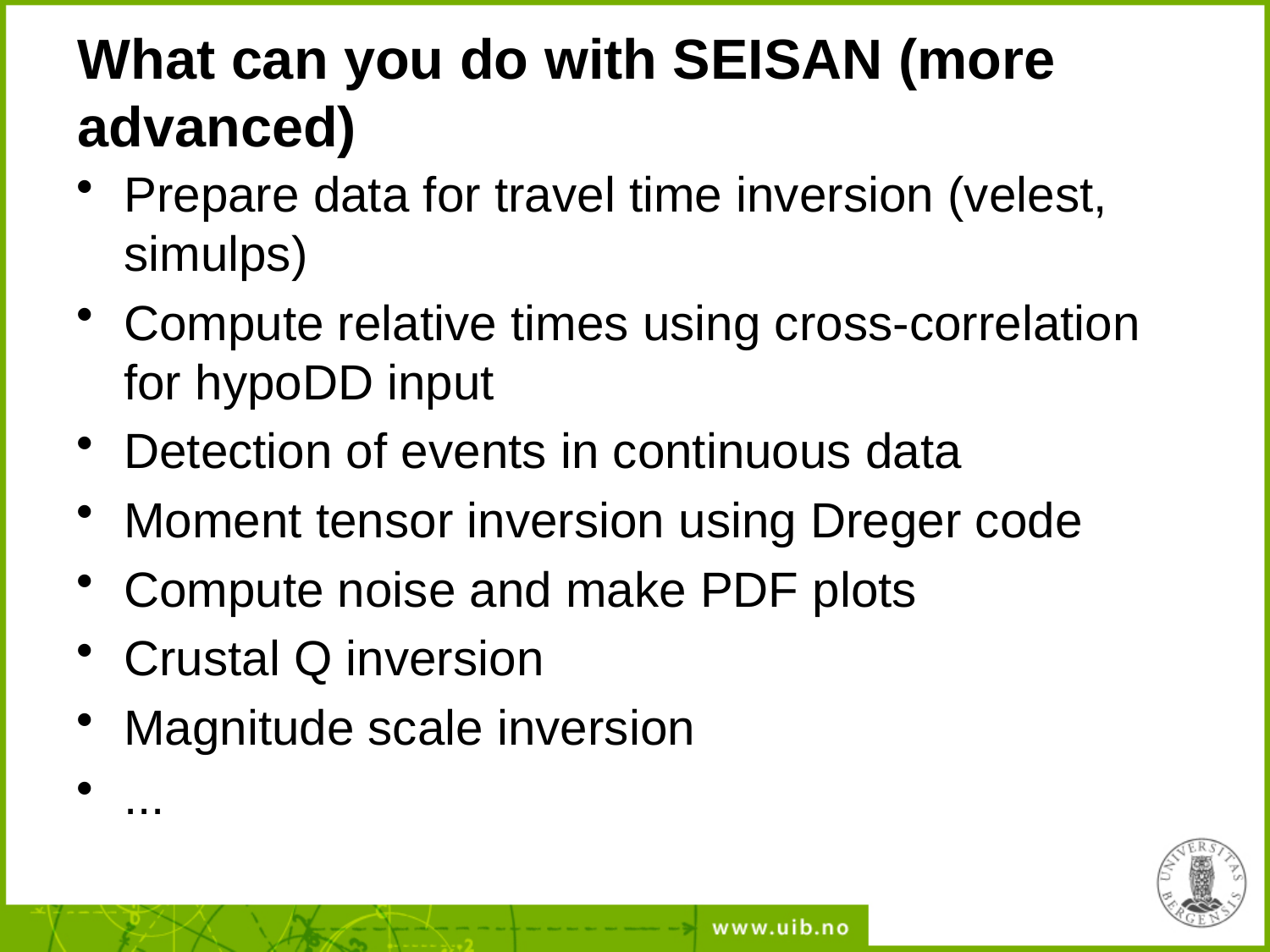

# What can you do with SEISAN (more advanced)
Prepare data for travel time inversion (velest, simulps)
Compute relative times using cross-correlation for hypoDD input
Detection of events in continuous data
Moment tensor inversion using Dreger code
Compute noise and make PDF plots
Crustal Q inversion
Magnitude scale inversion
...